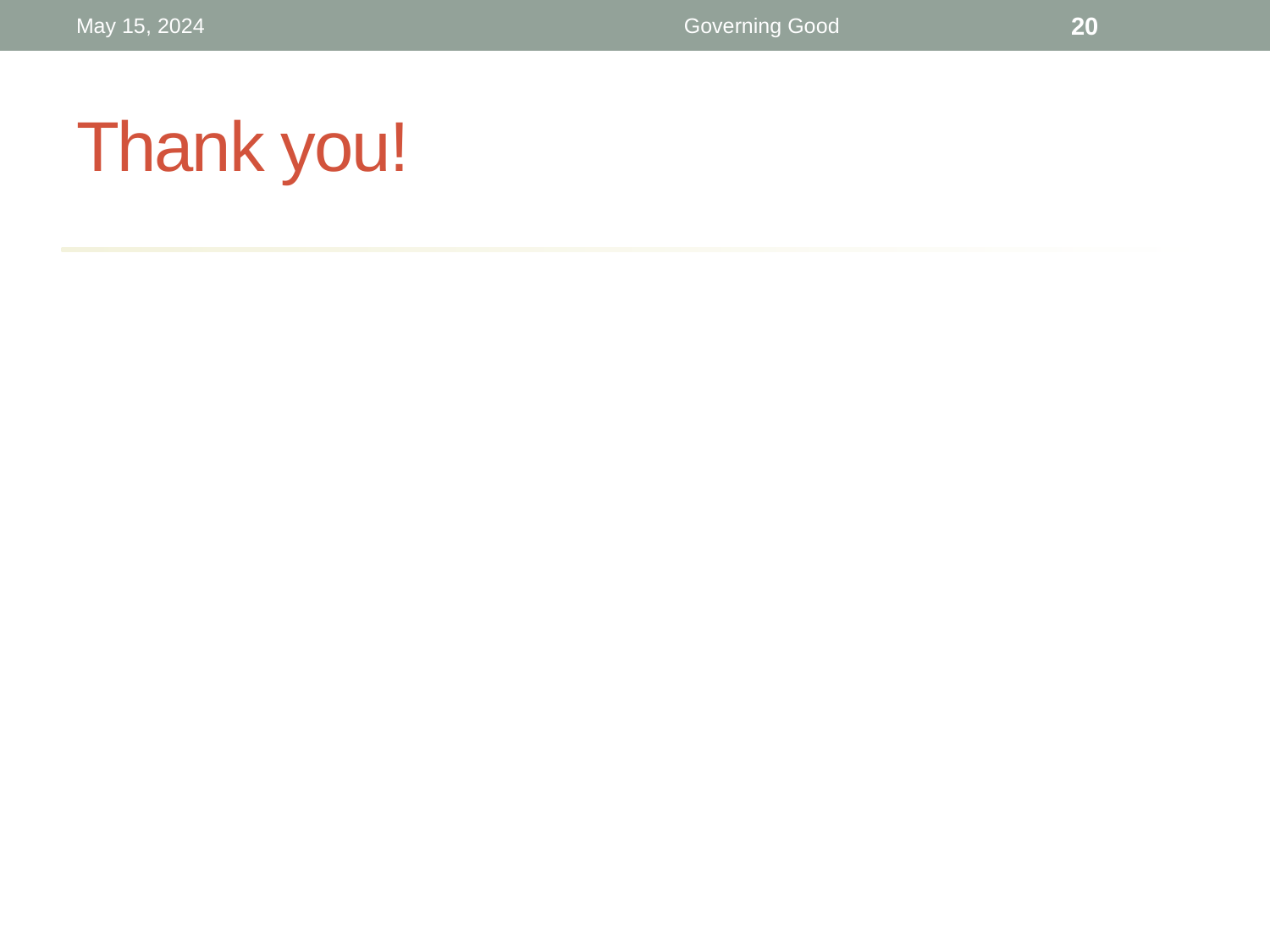

May 15, 2024
Governing Good
20
# Thank you!